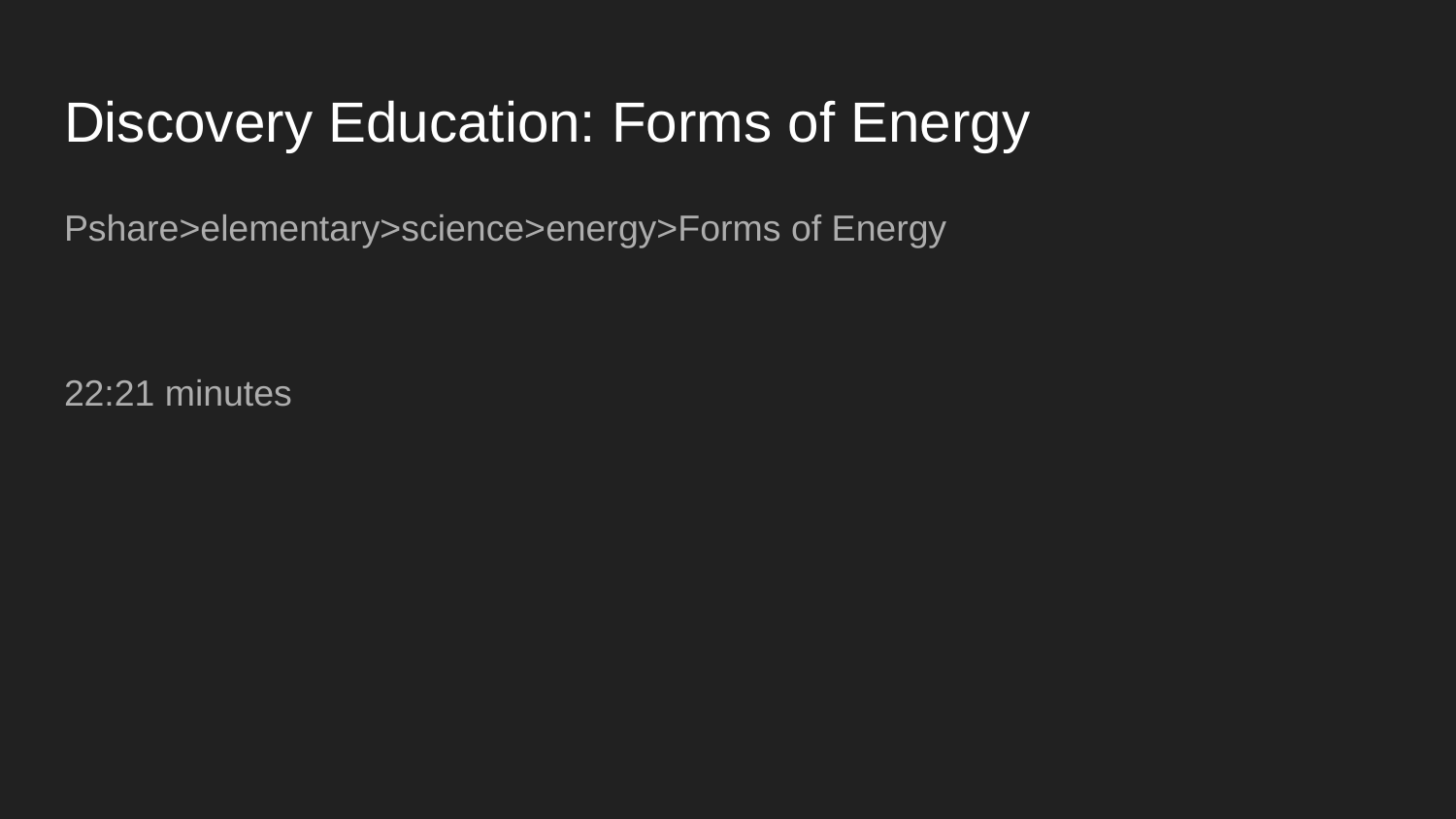

# Discovery Education: Forms of Energy
Pshare>elementary>science>energy>Forms of Energy

22:21 minutes